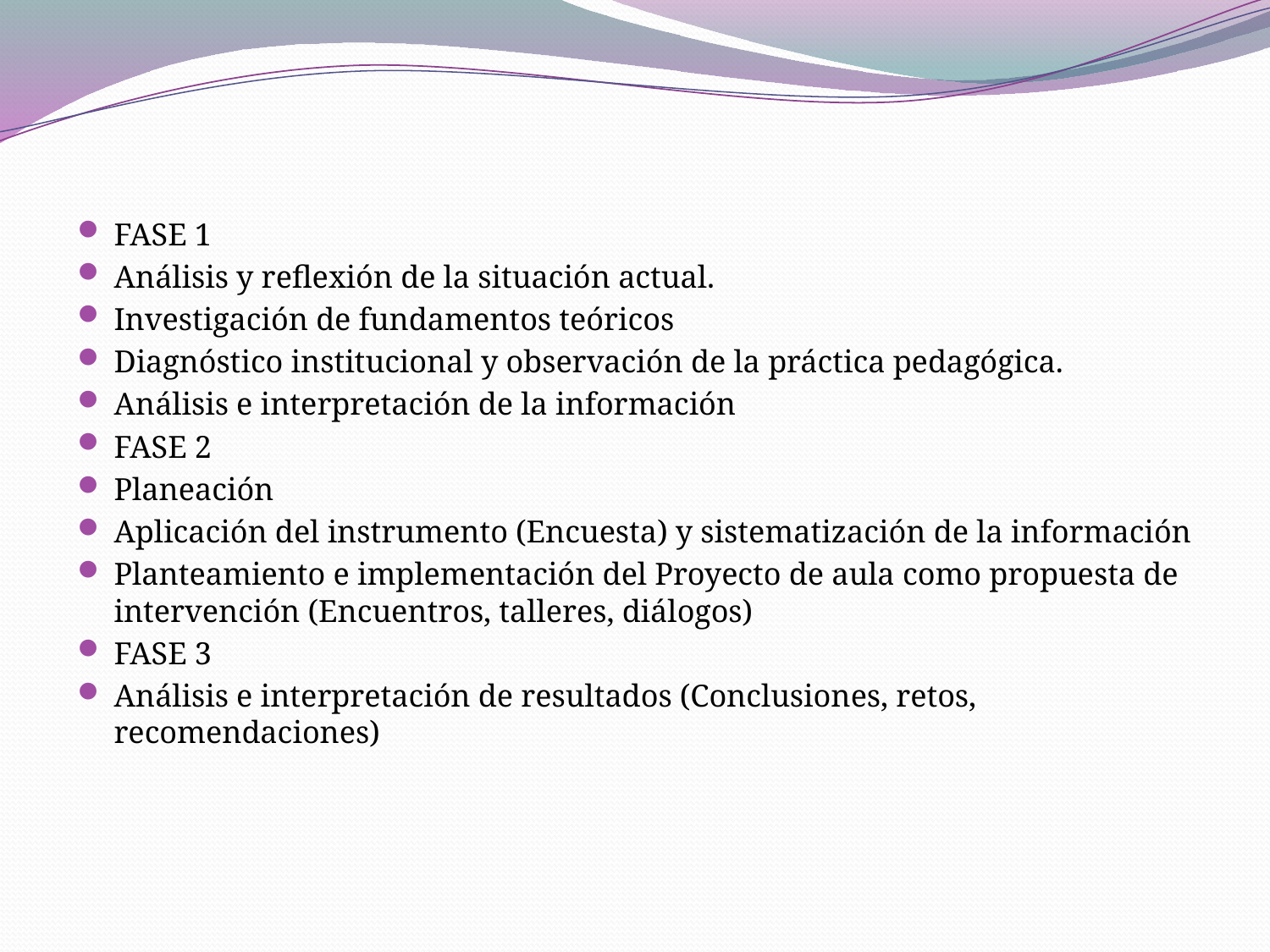

FASE 1
Análisis y reflexión de la situación actual.
Investigación de fundamentos teóricos
Diagnóstico institucional y observación de la práctica pedagógica.
Análisis e interpretación de la información
FASE 2
Planeación
Aplicación del instrumento (Encuesta) y sistematización de la información
Planteamiento e implementación del Proyecto de aula como propuesta de intervención (Encuentros, talleres, diálogos)
FASE 3
Análisis e interpretación de resultados (Conclusiones, retos, recomendaciones)